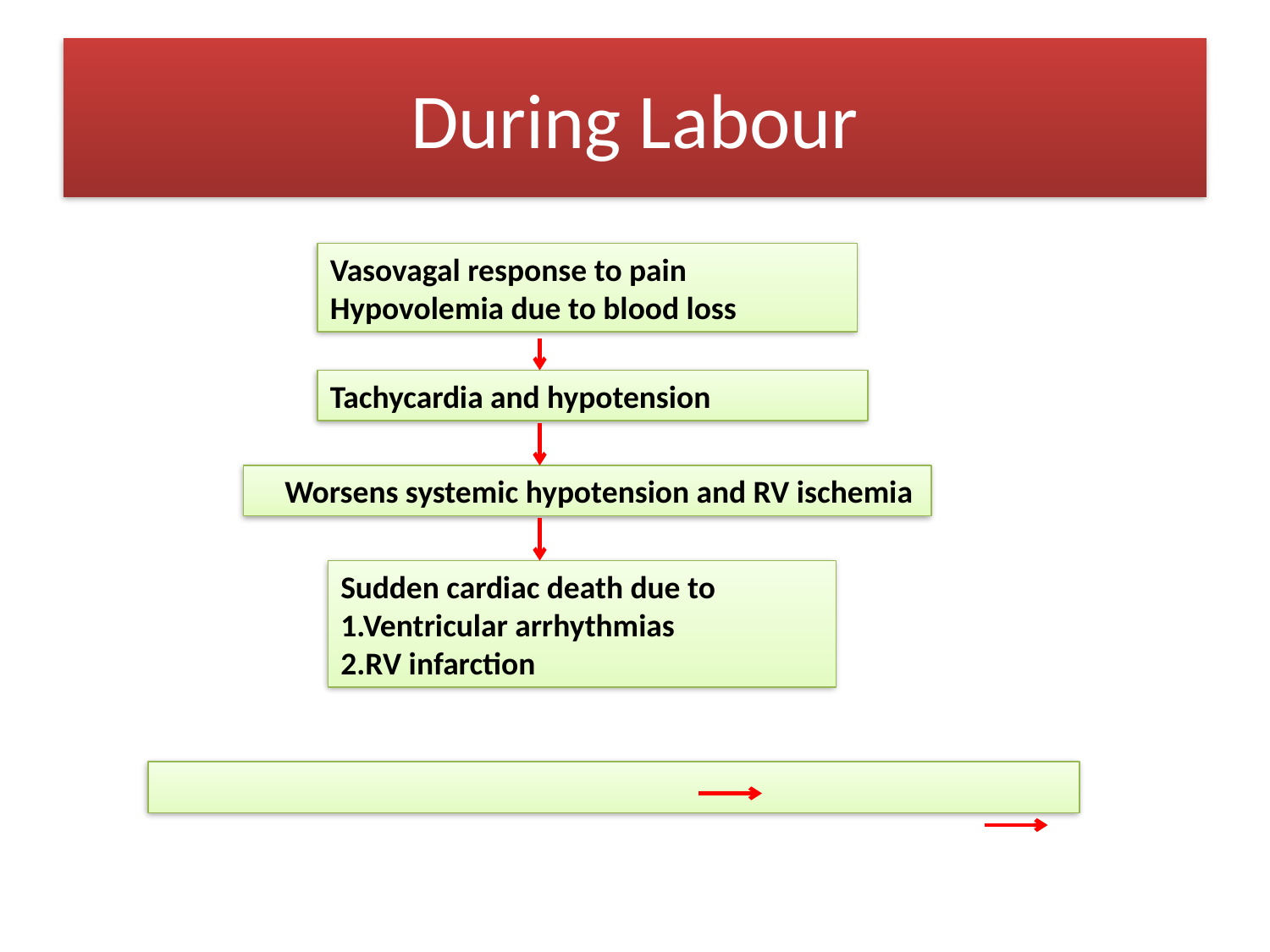

# During Labour
Vasovagal response to pain
Hypovolemia due to blood loss
Tachycardia and hypotension
    Worsens systemic hypotension and RV ischemia
Sudden cardiac death due to
1.Ventricular arrhythmias
2.RV infarction